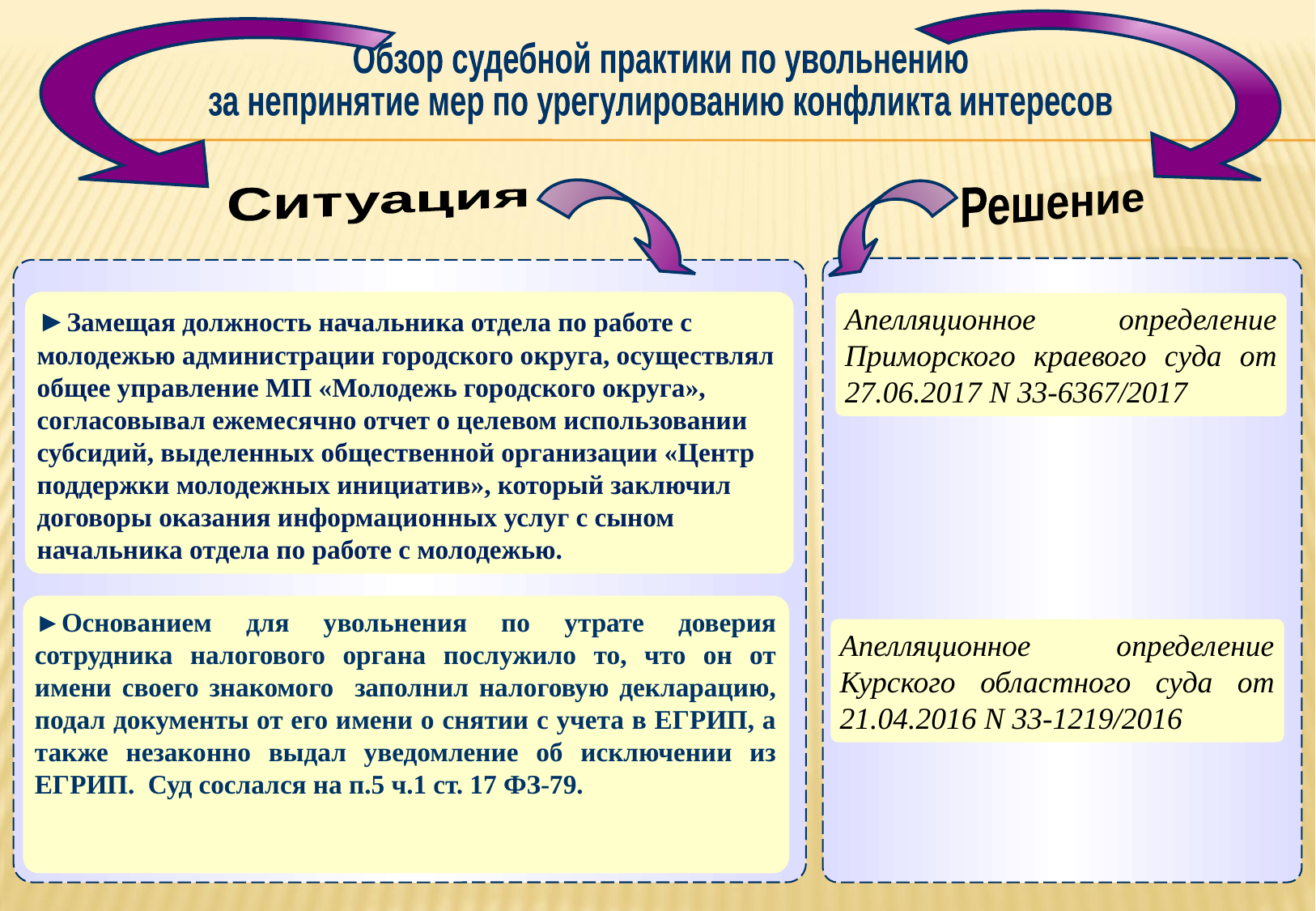

Обзор судебной практики по увольнению
за непринятие мер по урегулированию конфликта интересов
Ситуация
Решение

►Замещая должность начальника отдела по работе с молодежью администрации городского округа, осуществлял общее управление МП «Молодежь городского округа», согласовывал ежемесячно отчет о целевом использовании субсидий, выделенных общественной организации «Центр поддержки молодежных инициатив», который заключил договоры оказания информационных услуг с сыном начальника отдела по работе с молодежью.
Апелляционное определение Приморского краевого суда от 27.06.2017 N 33-6367/2017
►Основанием для увольнения по утрате доверия сотрудника налогового органа послужило то, что он от имени своего знакомого  заполнил налоговую декларацию, подал документы от его имени о снятии с учета в ЕГРИП, а также незаконно выдал уведомление об исключении из ЕГРИП.  Суд сослался на п.5 ч.1 ст. 17 ФЗ-79.

Апелляционное определение Курского областного суда от 21.04.2016 N 33-1219/2016